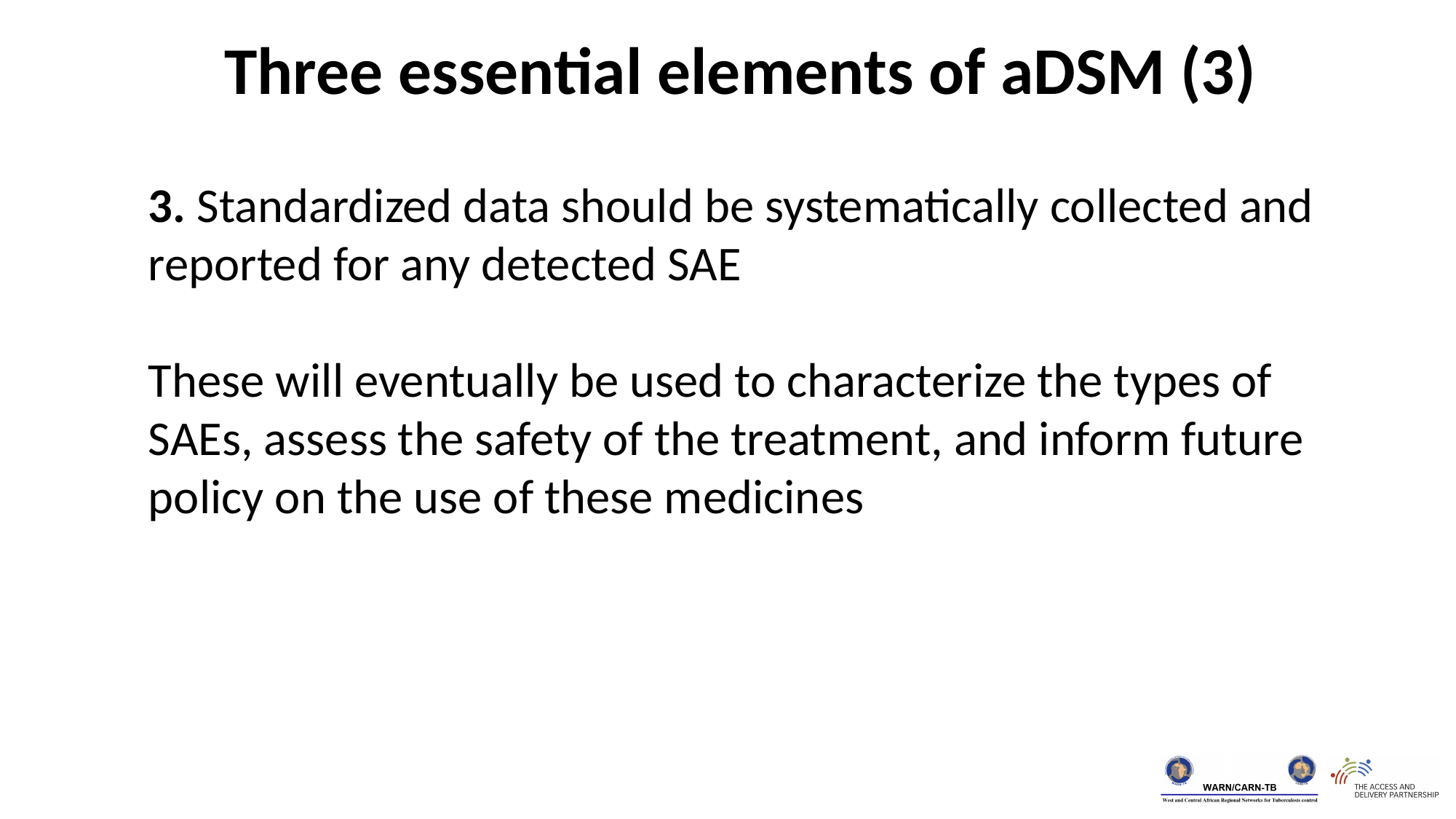

Three essential elements of aDSM (3)
3. Standardized data should be systematically collected and reported for any detected SAE

These will eventually be used to characterize the types of SAEs, assess the safety of the treatment, and inform future policy on the use of these medicines